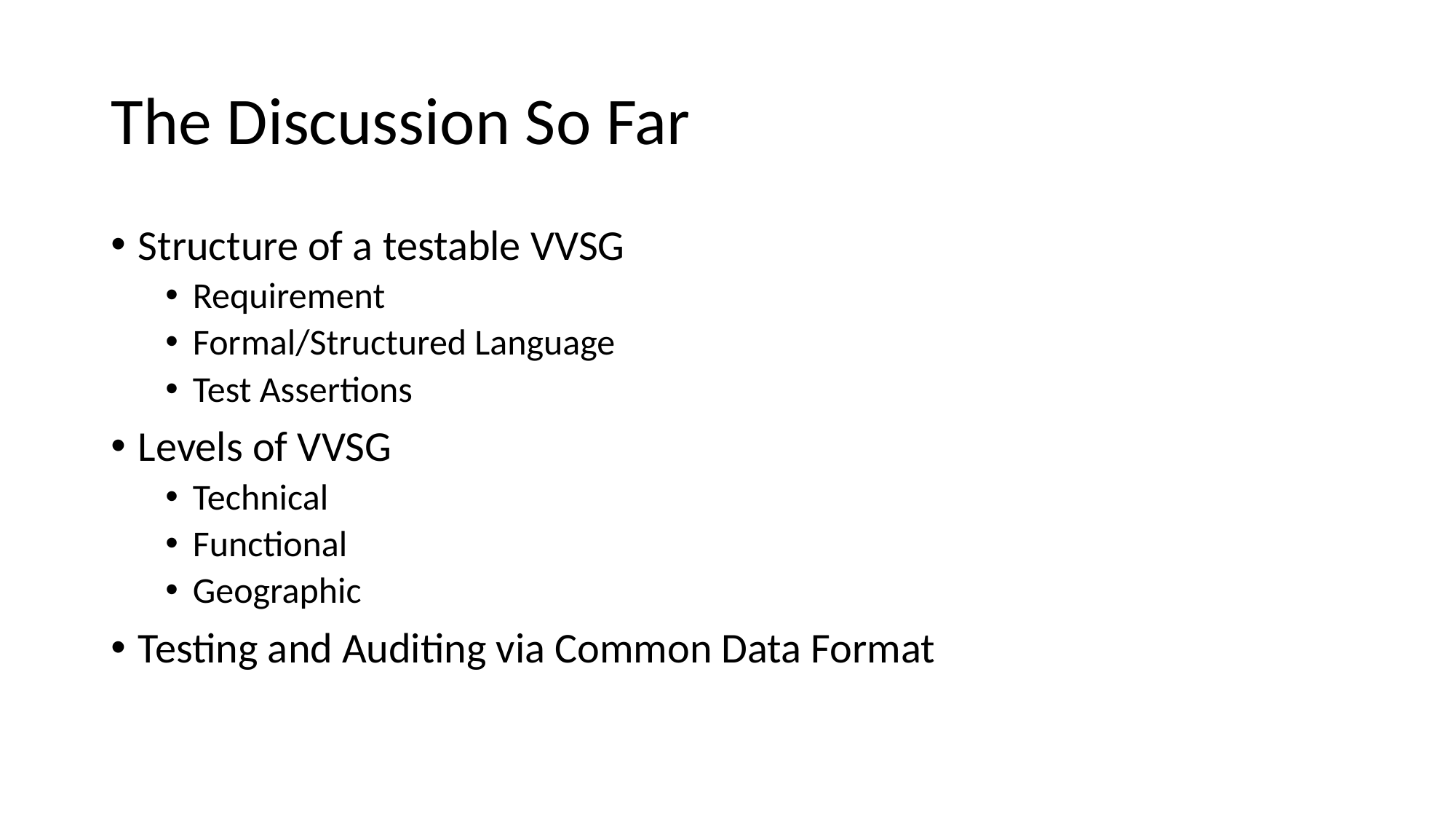

# The Discussion So Far
Structure of a testable VVSG
Requirement
Formal/Structured Language
Test Assertions
Levels of VVSG
Technical
Functional
Geographic
Testing and Auditing via Common Data Format